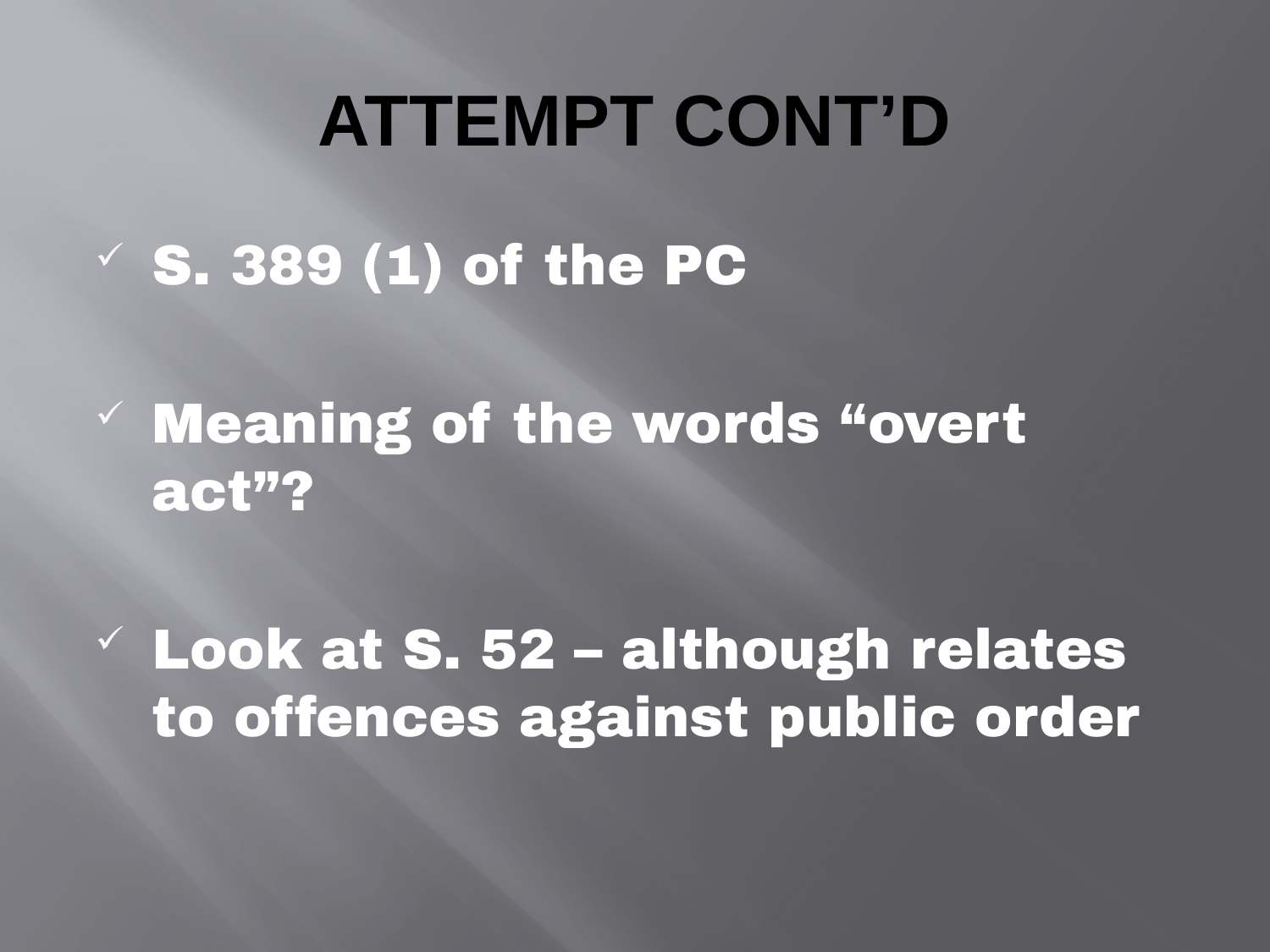

# ATTEMPT CONT’D
S. 389 (1) of the PC

Meaning of the words “overt act”?

Look at S. 52 – although relates to offences against public order